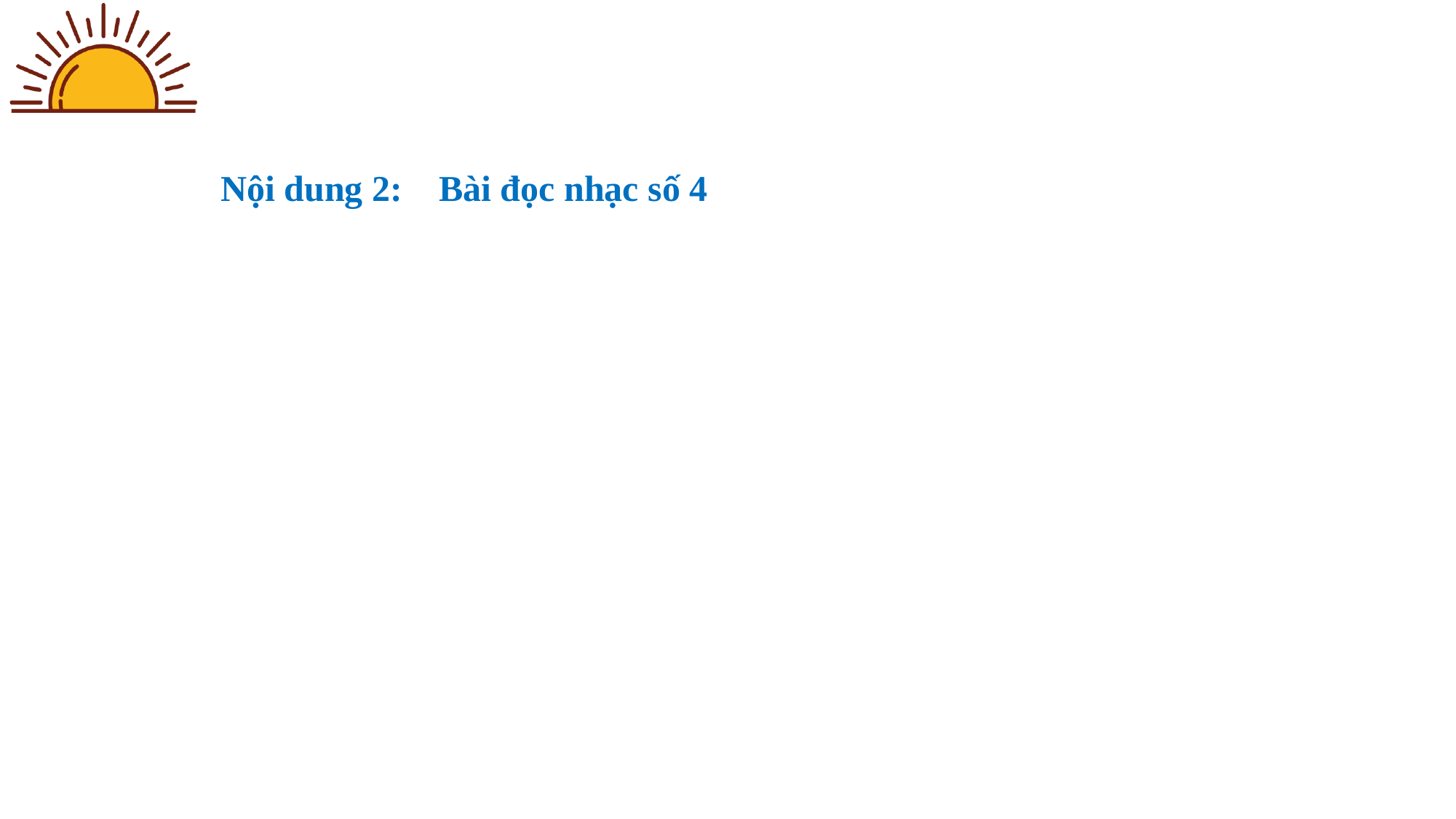

Nội dung 2:    Bài đọc nhạc số 4